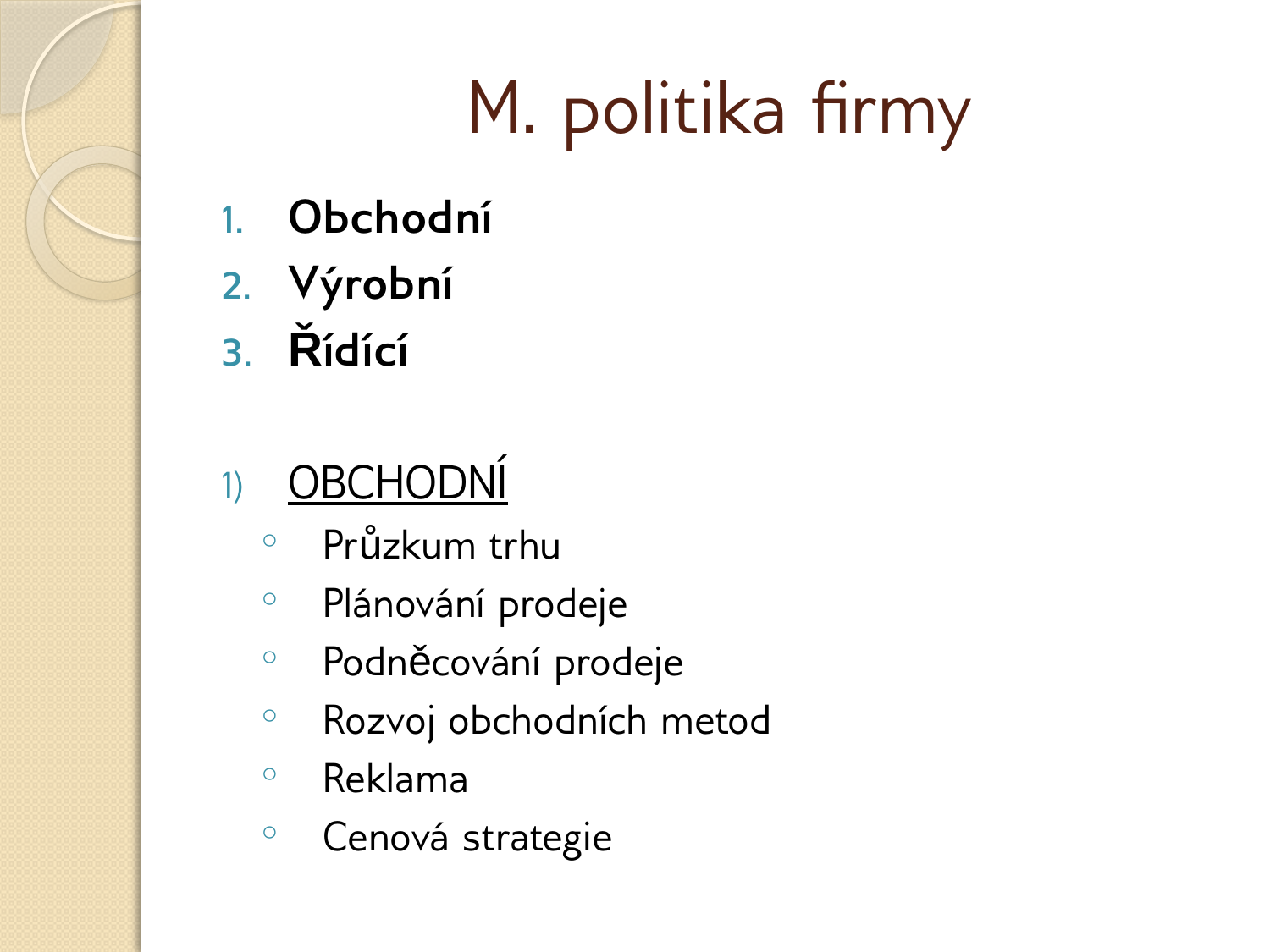

# M. politika firmy
Obchodní
Výrobní
Řídící

OBCHODNÍ
Průzkum trhu
Plánování prodeje
Podněcování prodeje
Rozvoj obchodních metod
Reklama
Cenová strategie